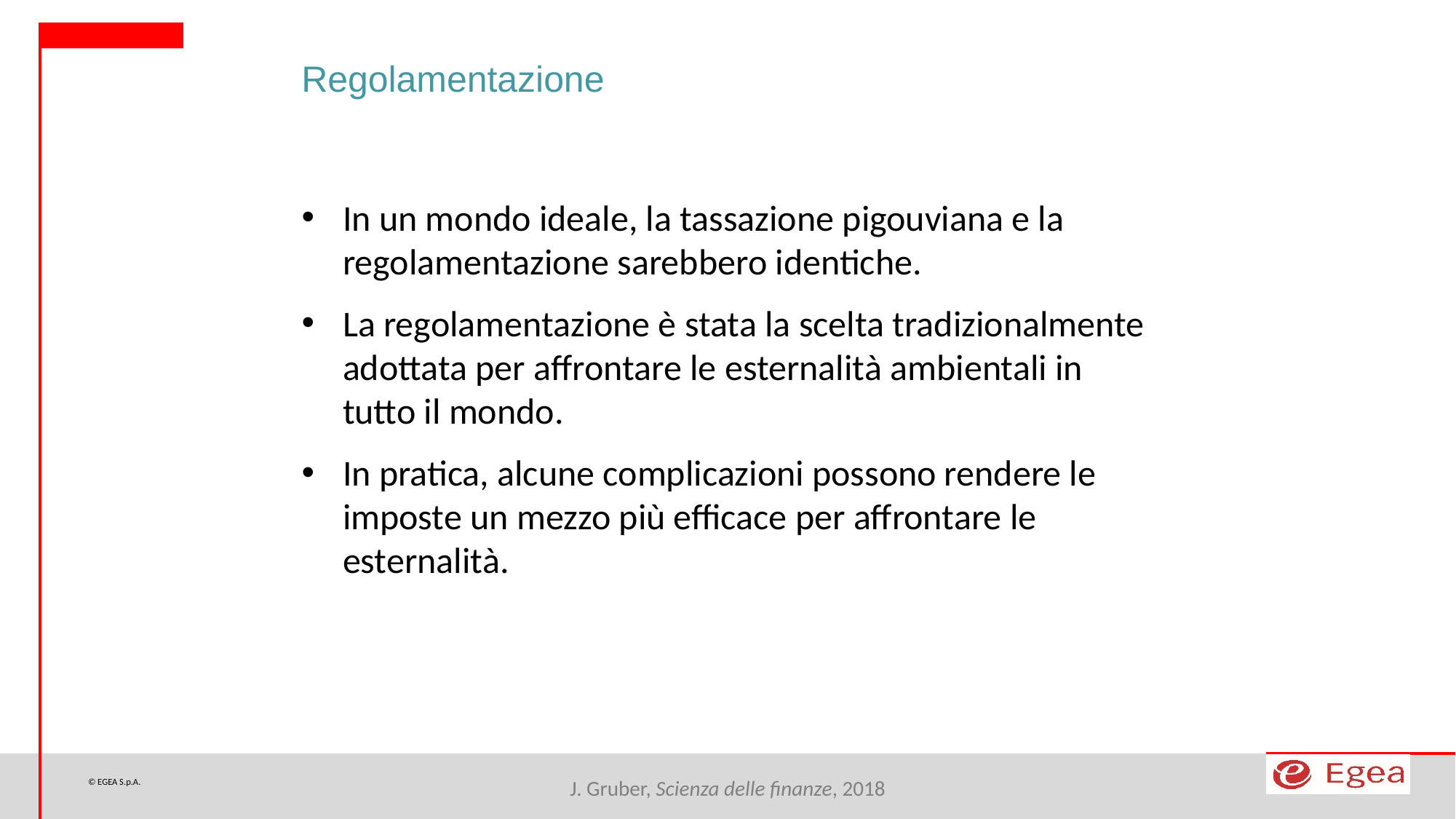

Regolamentazione
In un mondo ideale, la tassazione pigouviana e la regolamentazione sarebbero identiche.
La regolamentazione è stata la scelta tradizionalmente adottata per affrontare le esternalità ambientali in tutto il mondo.
In pratica, alcune complicazioni possono rendere le imposte un mezzo più efficace per affrontare le esternalità.